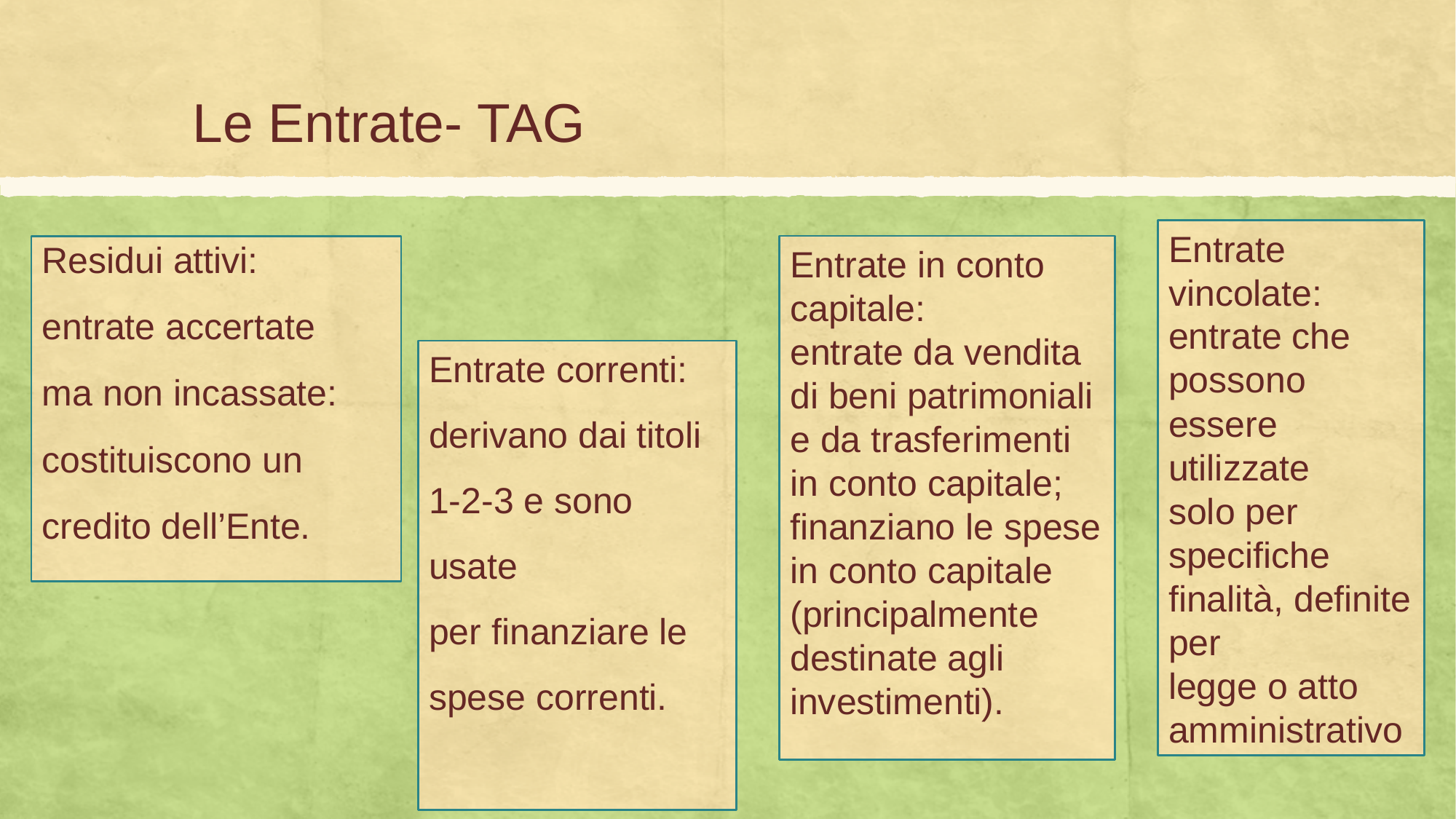

# Le Entrate- TAG
Entrate vincolate:
entrate che possono
essere utilizzate
solo per specifiche
finalità, definite per
legge o atto amministrativo
Entrate in conto
capitale:
entrate da vendita
di beni patrimoniali
e da trasferimenti
in conto capitale;
finanziano le spese
in conto capitale
(principalmente
destinate agli investimenti).

Residui attivi:
entrate accertate
ma non incassate:
costituiscono un
credito dell’Ente.
Entrate correnti:
derivano dai titoli
1-2-3 e sono usate
per finanziare le
spese correnti.